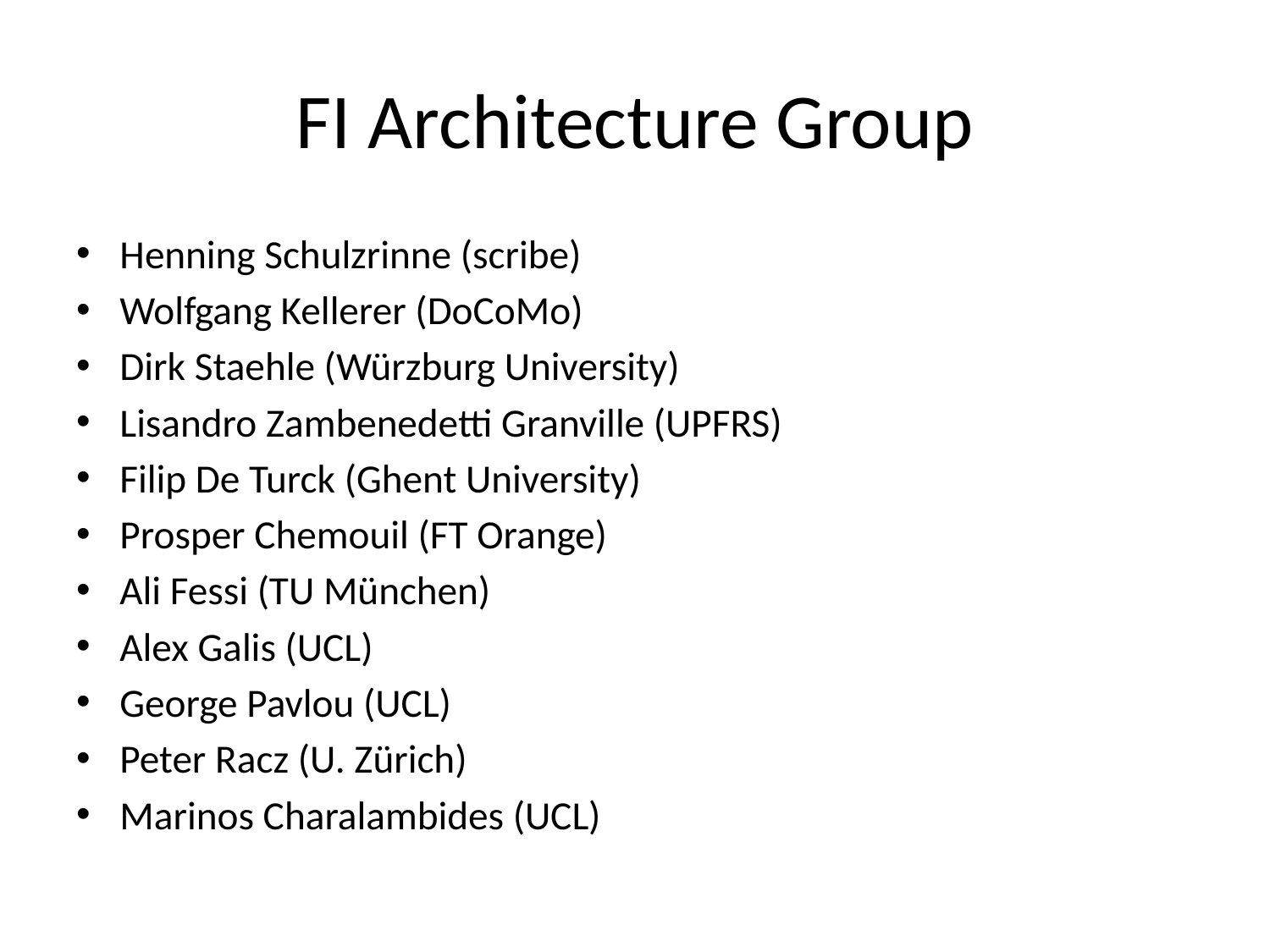

# FI Architecture Group
Henning Schulzrinne (scribe)
Wolfgang Kellerer (DoCoMo)
Dirk Staehle (Würzburg University)
Lisandro Zambenedetti Granville (UPFRS)
Filip De Turck (Ghent University)
Prosper Chemouil (FT Orange)
Ali Fessi (TU München)
Alex Galis (UCL)
George Pavlou (UCL)
Peter Racz (U. Zürich)
Marinos Charalambides (UCL)